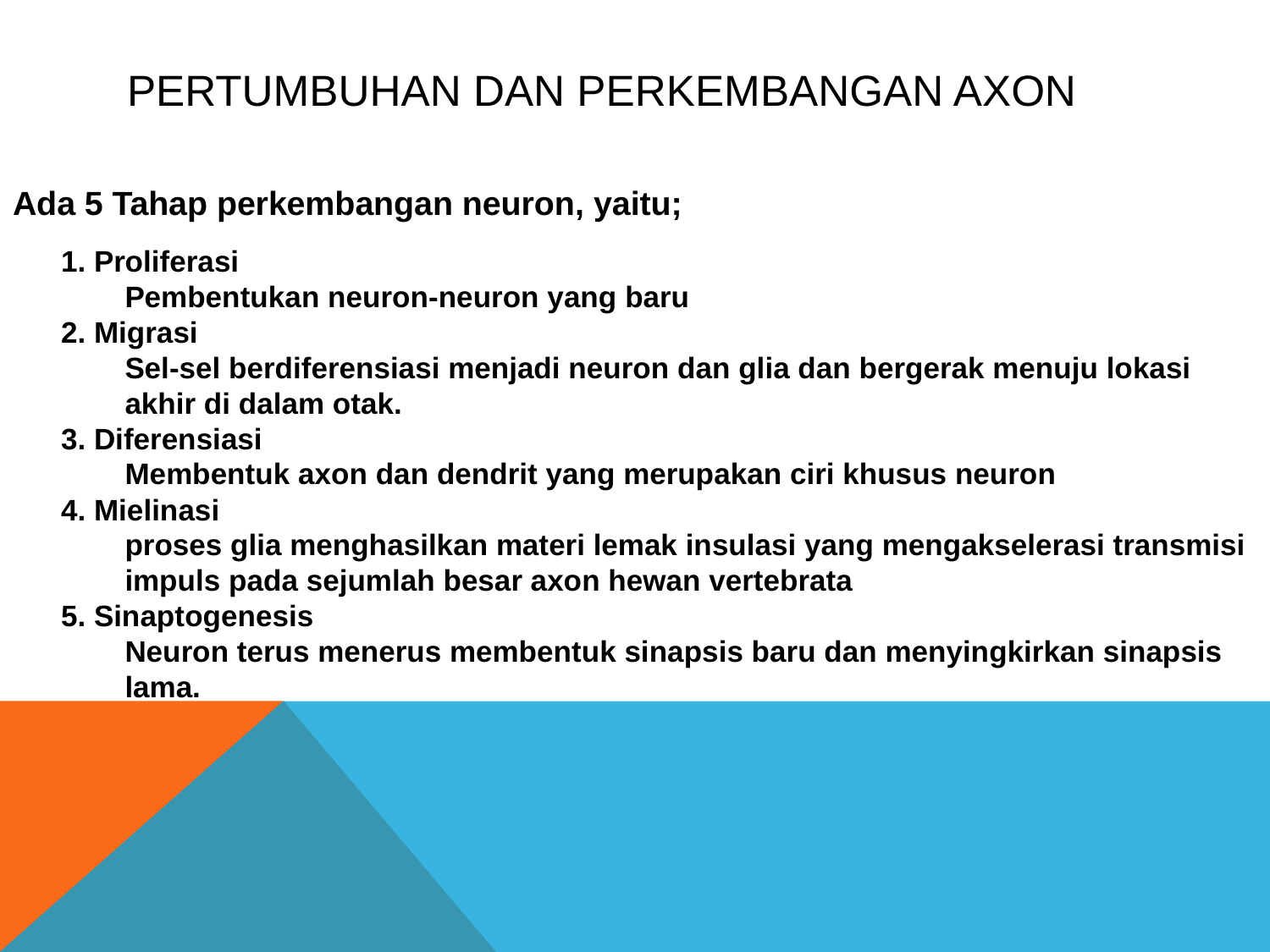

# Pertumbuhan dan perkembangan Axon
Ada 5 Tahap perkembangan neuron, yaitu;

1. Proliferasi
	Pembentukan neuron-neuron yang baru
2. Migrasi
	Sel-sel berdiferensiasi menjadi neuron dan glia dan bergerak menuju lokasi akhir di dalam otak.
3. Diferensiasi
	Membentuk axon dan dendrit yang merupakan ciri khusus neuron
4. Mielinasi
	proses glia menghasilkan materi lemak insulasi yang mengakselerasi transmisi impuls pada sejumlah besar axon hewan vertebrata
5. Sinaptogenesis
	Neuron terus menerus membentuk sinapsis baru dan menyingkirkan sinapsis lama.